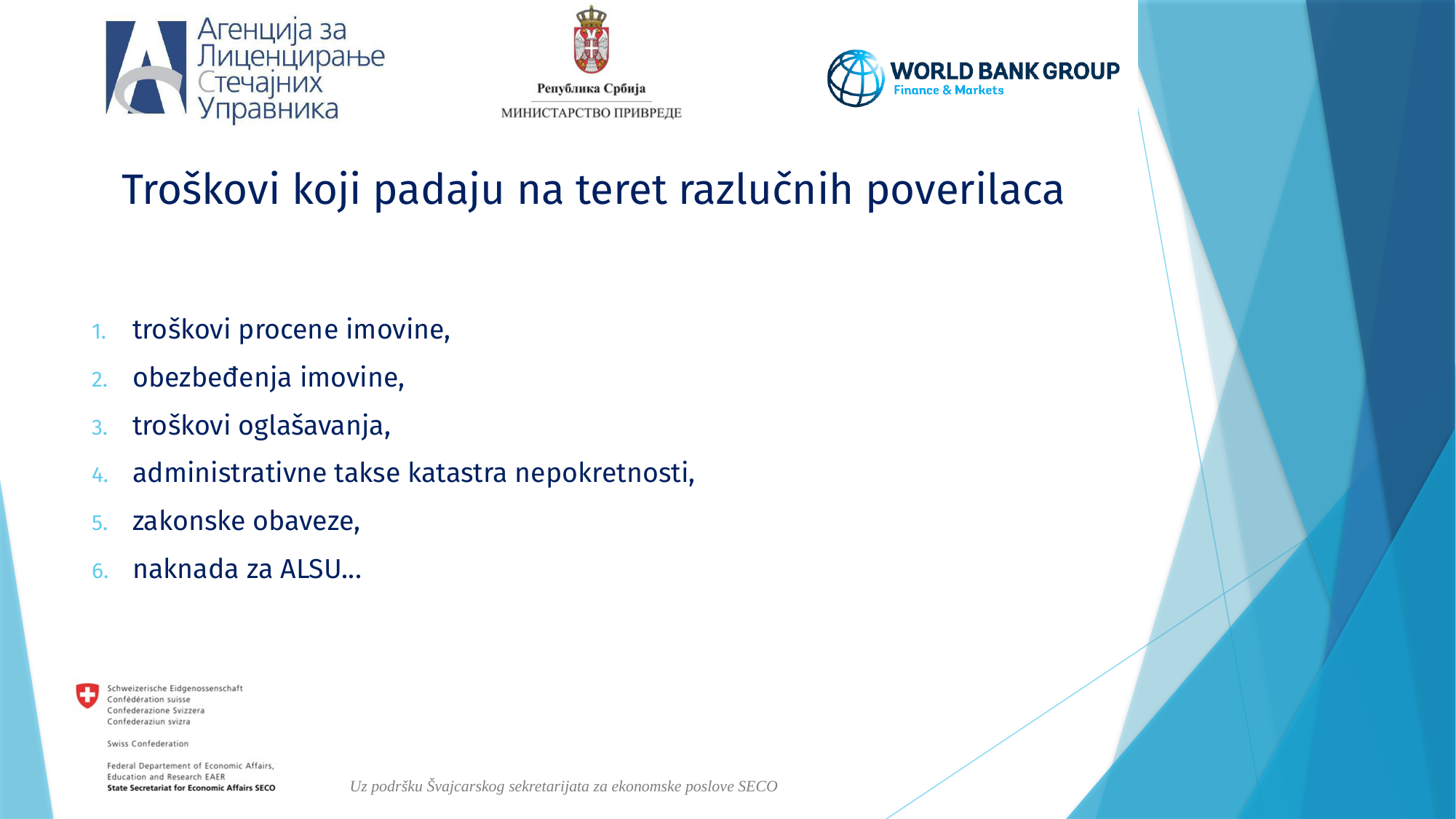

# Troškovi koji padaju na teret razlučnih poverilaca

troškovi procene imovine,
obezbeđenja imovine,
troškovi oglašavanja,
administrativne takse katastra nepokretnosti,
zakonske obaveze,
naknada za ALSU...